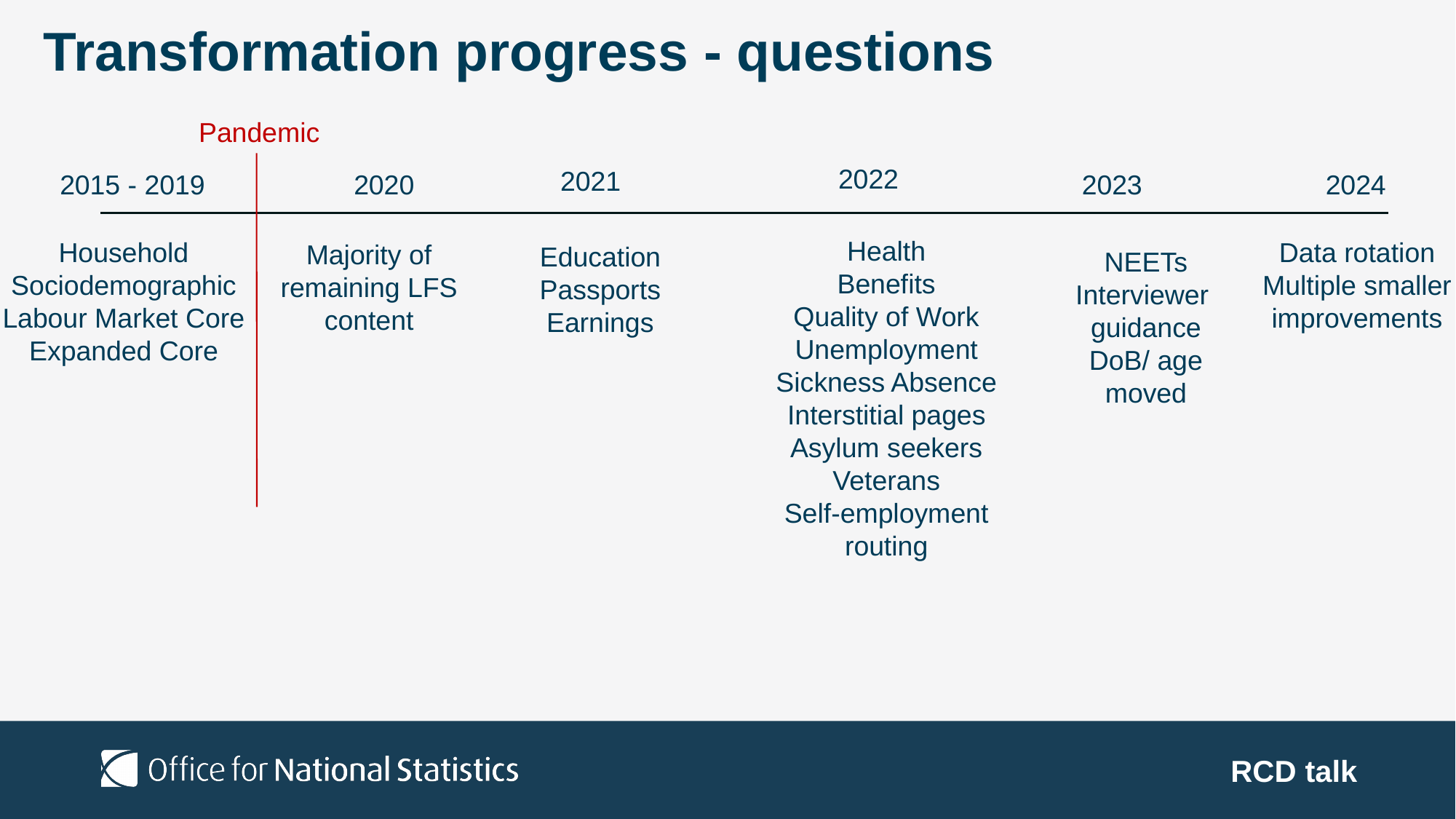

# Transformation progress - questions
Pandemic
2022
2021
2015 - 2019
2020
2023
2024
Health
Benefits
Quality of Work
Unemployment
Sickness Absence
Interstitial pages
Asylum seekers
Veterans
Self-employment routing

Household
Sociodemographic
Labour Market Core
Expanded Core
Data rotation
Multiple smaller improvements

Majority of remaining LFS content
Education
Passports
Earnings
NEETs
Interviewer
guidance
DoB/ age moved

RCD talk